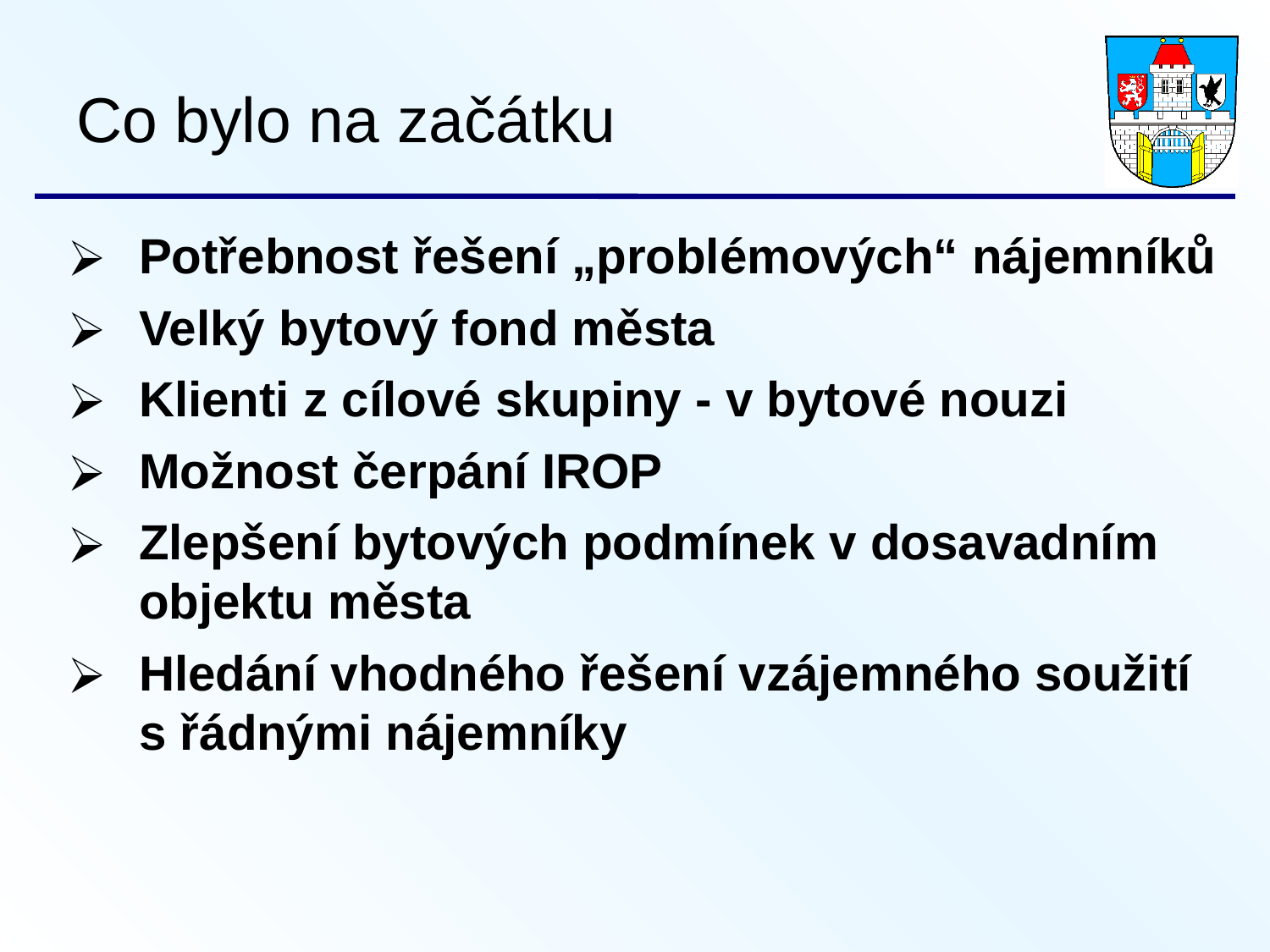

Co bylo na začátku
Potřebnost řešení „problémových“ nájemníků
Velký bytový fond města
Klienti z cílové skupiny - v bytové nouzi
Možnost čerpání IROP
Zlepšení bytových podmínek v dosavadním objektu města
Hledání vhodného řešení vzájemného soužití s řádnými nájemníky